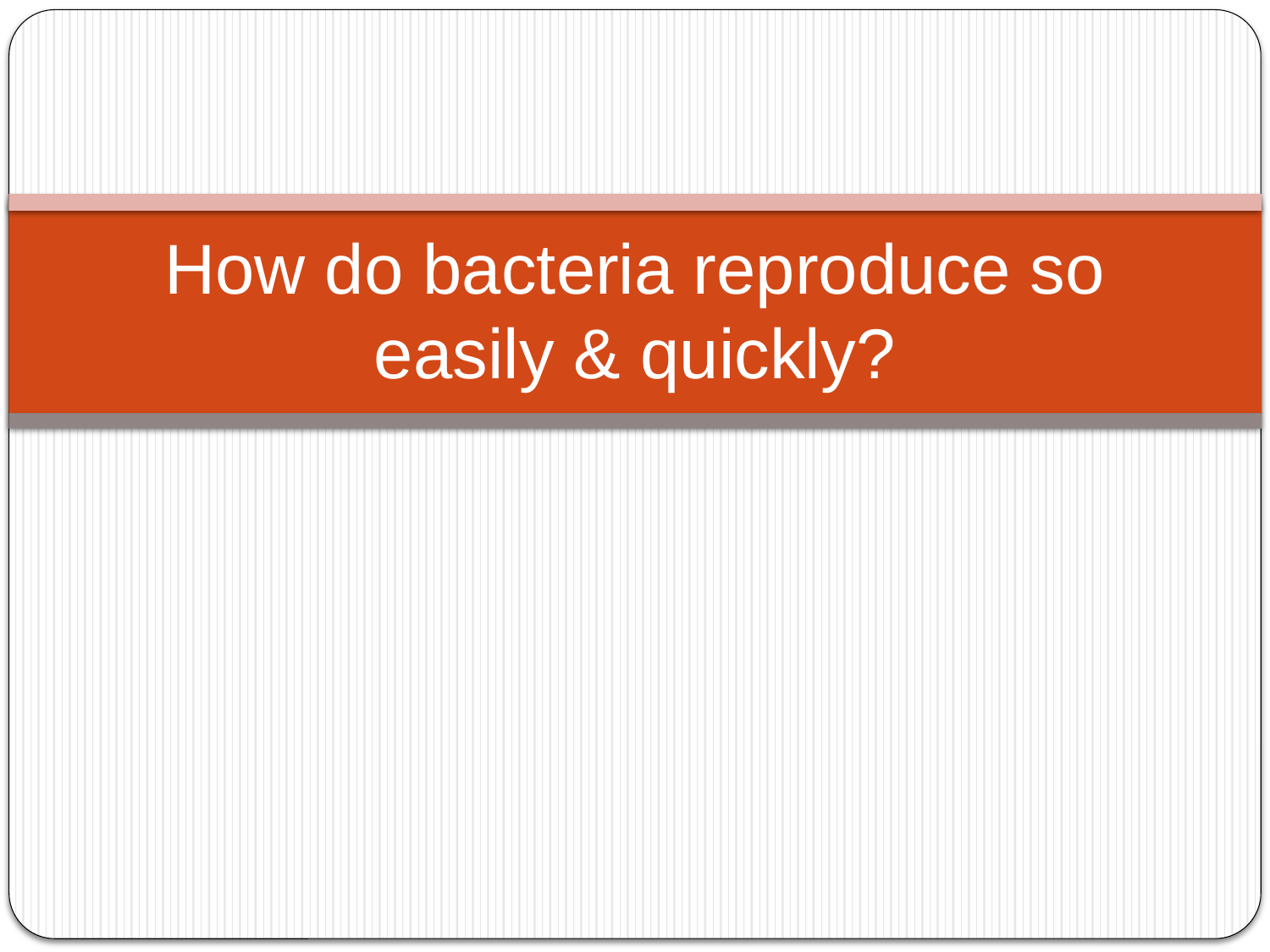

# How do bacteria reproduce so easily & quickly?